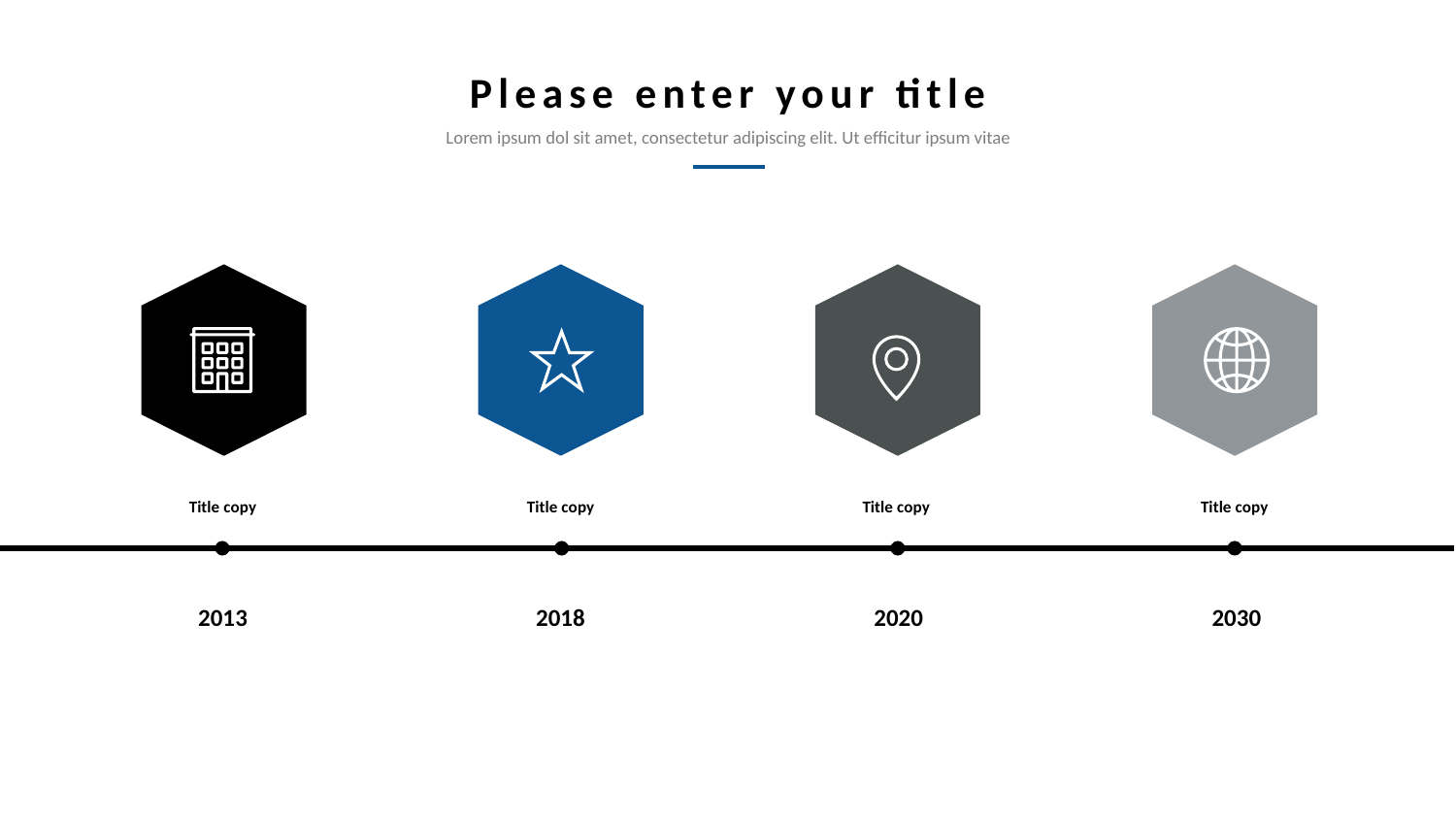

Please enter your title
Lorem ipsum dol sit amet, consectetur adipiscing elit. Ut efficitur ipsum vitae

Title copy
Title copy
Title copy
Title copy

2013
2018
2020
2030